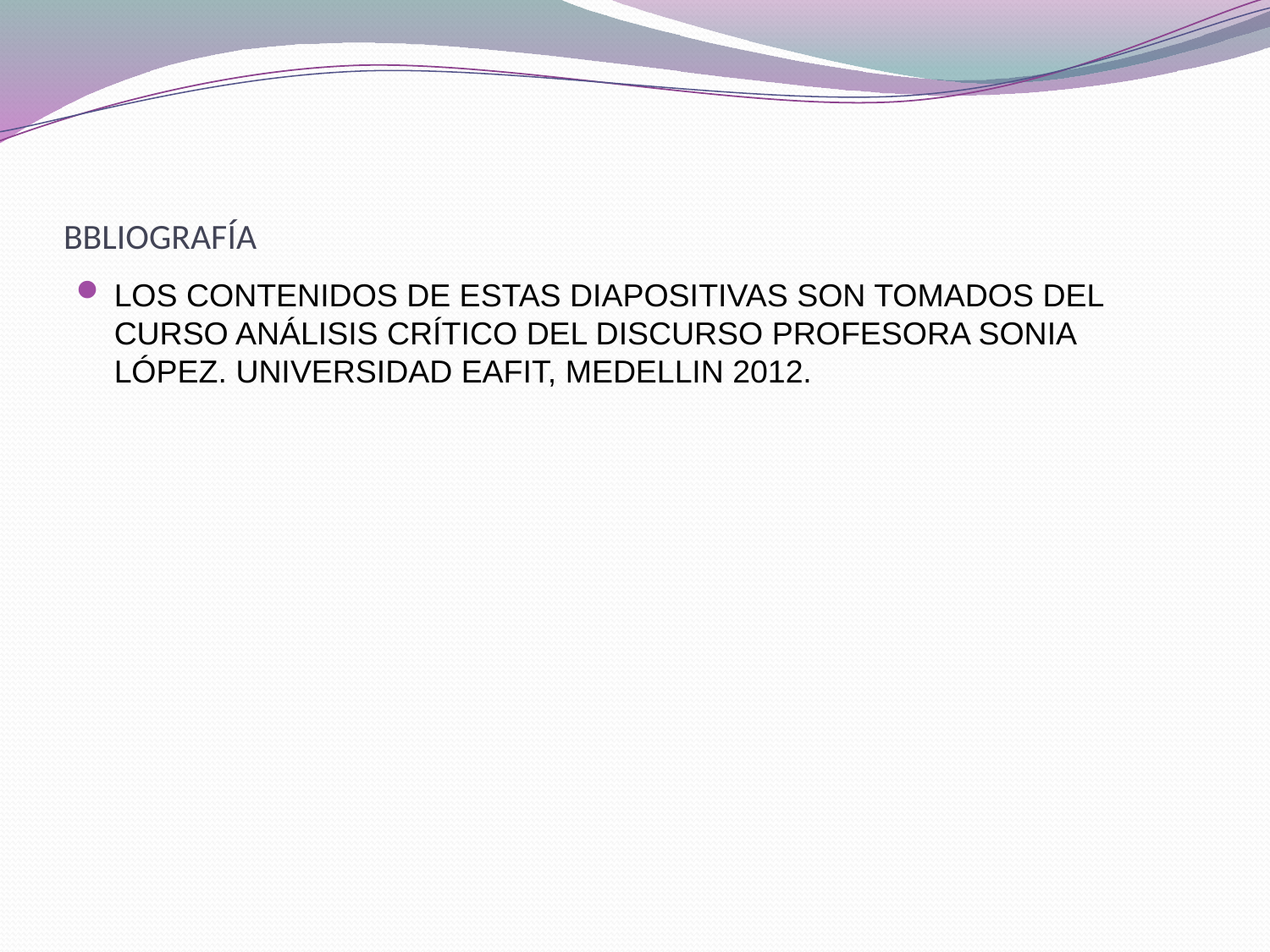

# BBLIOGRAFÍA
LOS CONTENIDOS DE ESTAS DIAPOSITIVAS SON TOMADOS DEL CURSO ANÁLISIS CRÍTICO DEL DISCURSO PROFESORA SONIA LÓPEZ. UNIVERSIDAD EAFIT, MEDELLIN 2012.